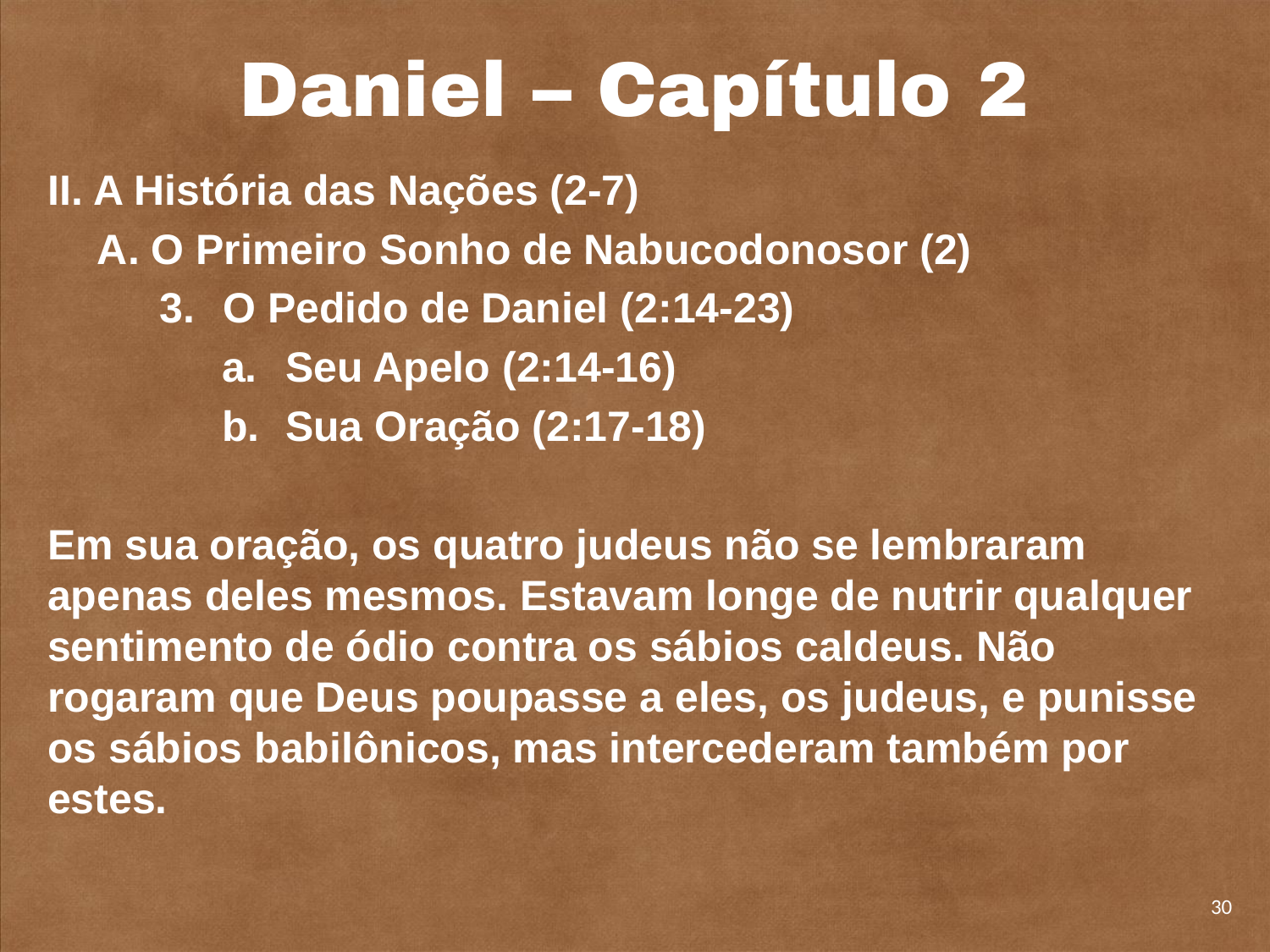

# Daniel – Capítulo 2
II. A História das Nações (2-7)
A. O Primeiro Sonho de Nabucodonosor (2)
O Pedido de Daniel (2:14-23)
Seu Apelo (2:14-16)
Sua Oração (2:17-18)

Em sua oração, os quatro judeus não se lembraram apenas deles mesmos. Estavam longe de nutrir qualquer sentimento de ódio contra os sábios caldeus. Não rogaram que Deus poupasse a eles, os judeus, e punisse os sábios babilônicos, mas intercederam também por estes.

30